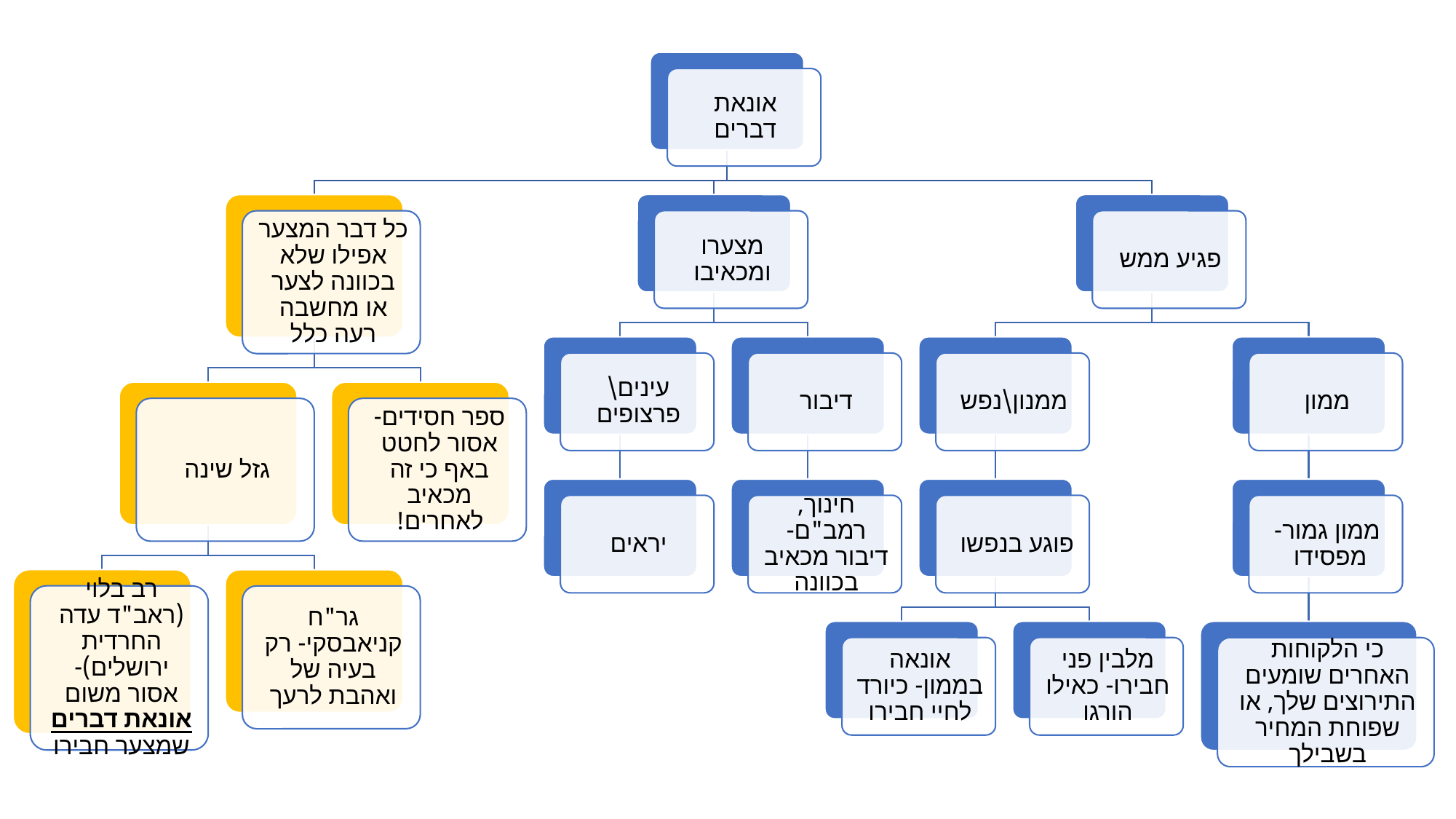

אונאת דברים
פגיע ממש
ממון
ממון גמור- מפסידו
כי הלקוחות האחרים שומעים התירוצים שלך, או שפוחת המחיר בשבילך
ממנון\נפש
פוגע בנפשו
מלבין פני חבירו- כאילו הורגו
אונאה בממון- כיורד לחיי חבירו
מצערו ומכאיבו
דיבור
חינוך, רמב"ם- דיבור מכאיב בכוונה
עינים\פרצופים
יראים
כל דבר המצער אפילו שלא בכוונה לצער או מחשבה רעה כלל
ספר חסידים- אסור לחטט באף כי זה מכאיב לאחרים!
גזל שינה
גר"ח קניאבסקי- רק בעיה של ואהבת לרעך
רב בלוי (ראב"ד עדה החרדית ירושלים)- אסור משום אונאת דברים שמצער חבירו